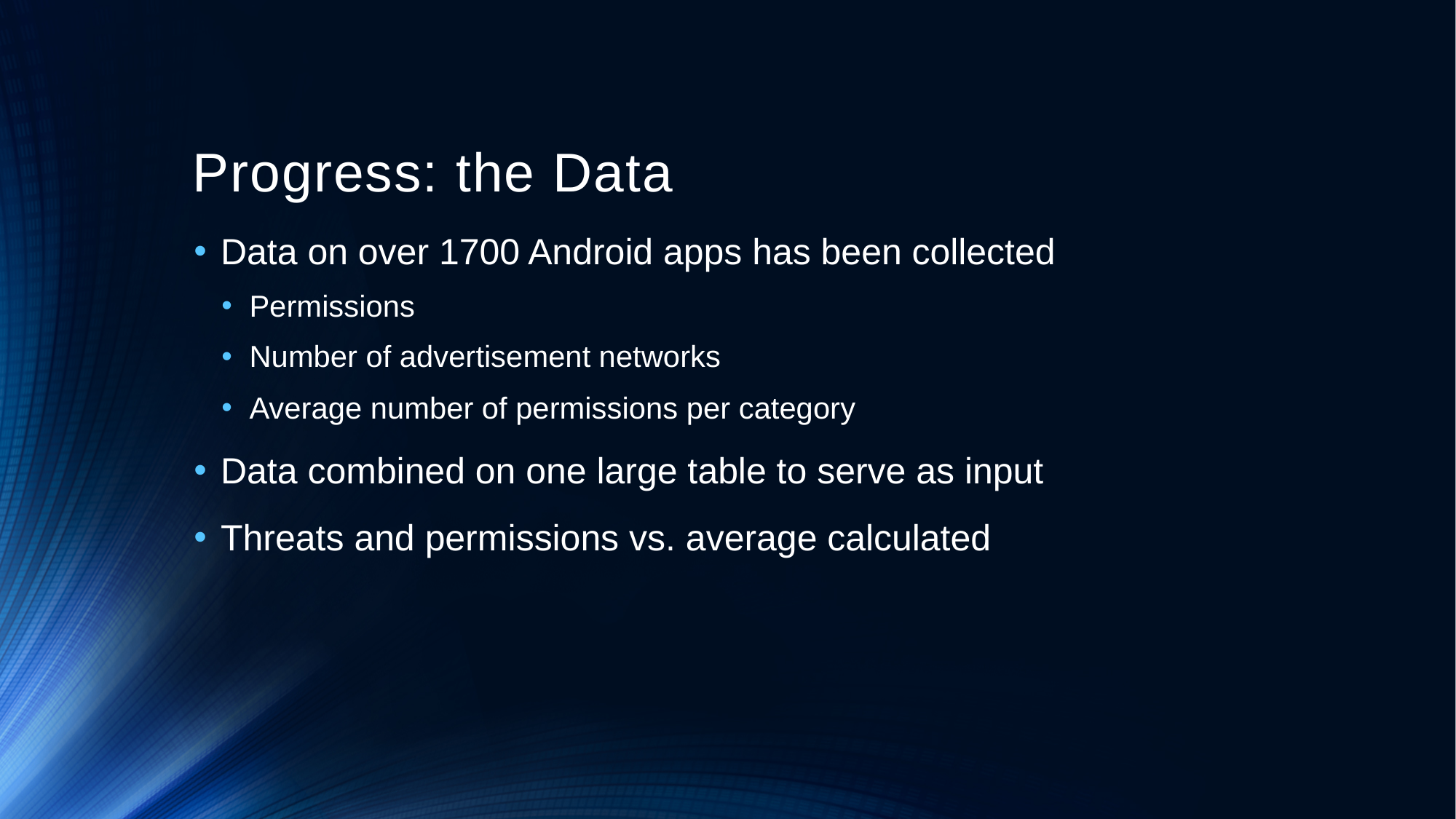

# Progress: the Data
Data on over 1700 Android apps has been collected
Permissions
Number of advertisement networks
Average number of permissions per category
Data combined on one large table to serve as input
Threats and permissions vs. average calculated